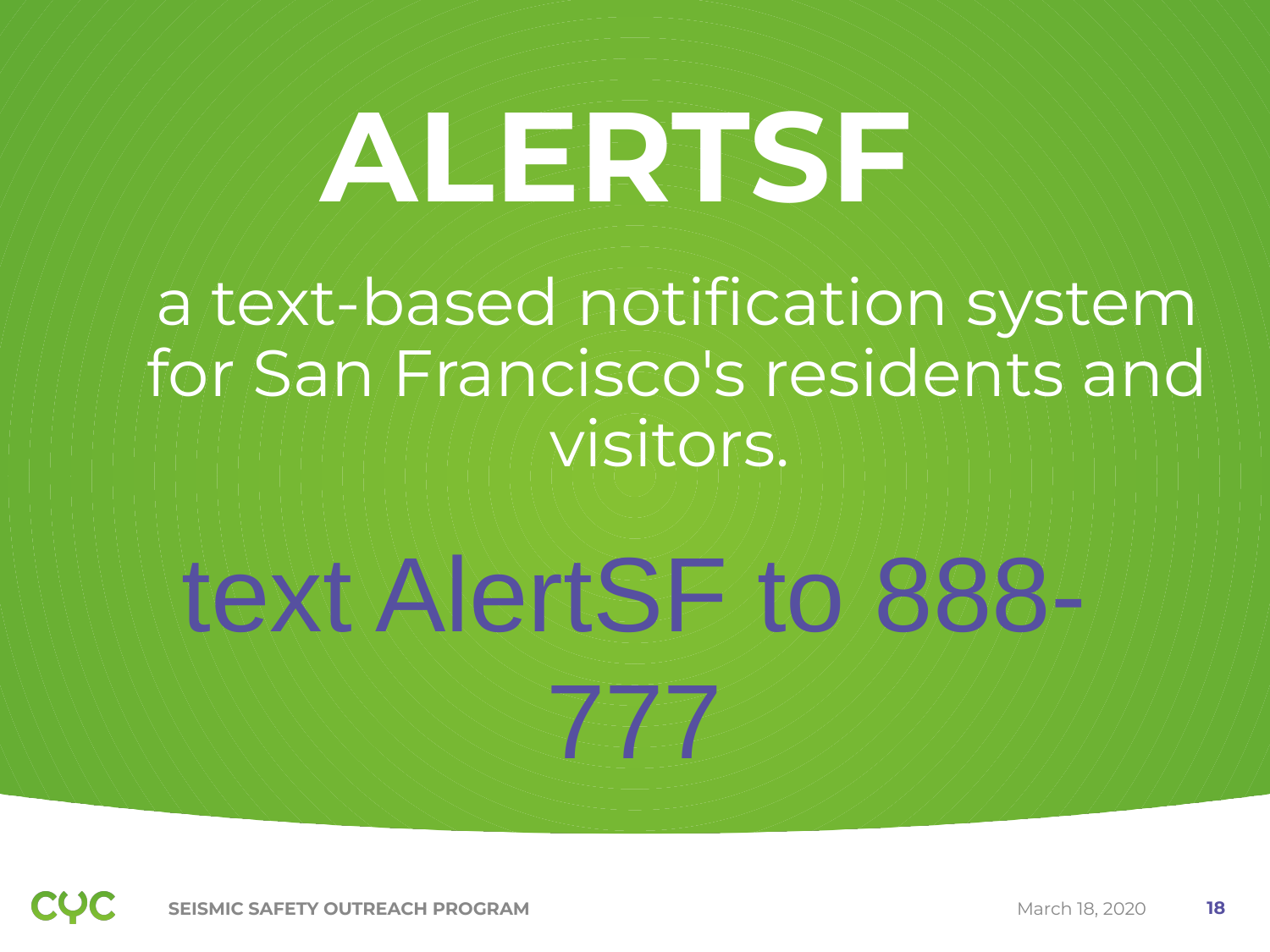

# ALERTSF
a text-based notification system for San Francisco's residents and visitors.
text AlertSF to 888-777
SEISMIC SAFETY OUTREACH PROGRAM
March 18, 2020
18